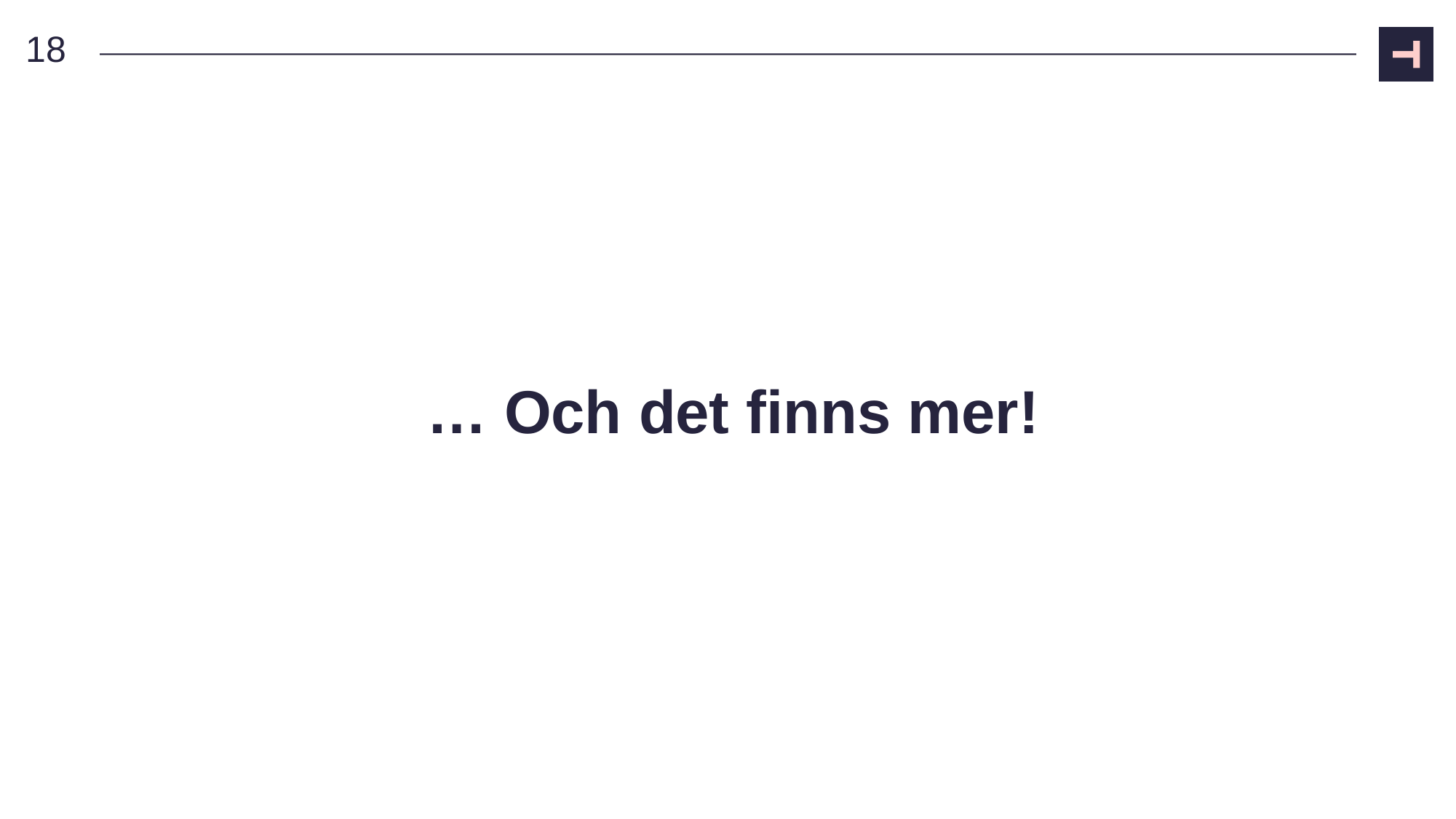

18
# … Och det finns mer!